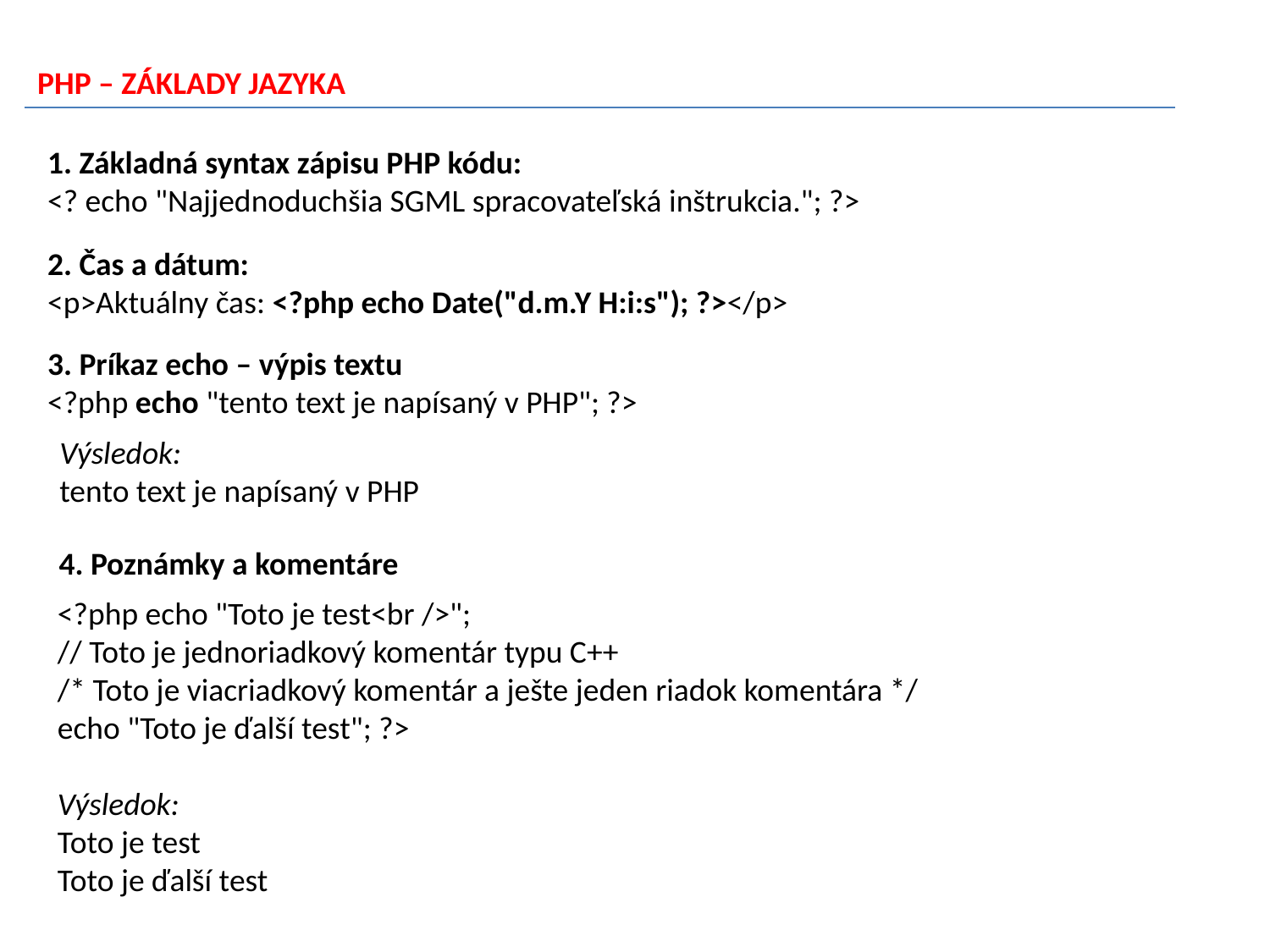

PHP – ZÁKLADY JAZYKA
1. Základná syntax zápisu PHP kódu:
<? echo "Najjednoduchšia SGML spracovateľská inštrukcia."; ?>
2. Čas a dátum:
<p>Aktuálny čas: <?php echo Date("d.m.Y H:i:s"); ?></p>

3. Príkaz echo – výpis textu
<?php echo "tento text je napísaný v PHP"; ?>
Výsledok:
tento text je napísaný v PHP

4. Poznámky a komentáre
<?php echo "Toto je test<br />";
// Toto je jednoriadkový komentár typu C++
/* Toto je viacriadkový komentár a ješte jeden riadok komentára */
echo "Toto je ďalší test"; ?>

Výsledok:
Toto je test
Toto je ďalší test